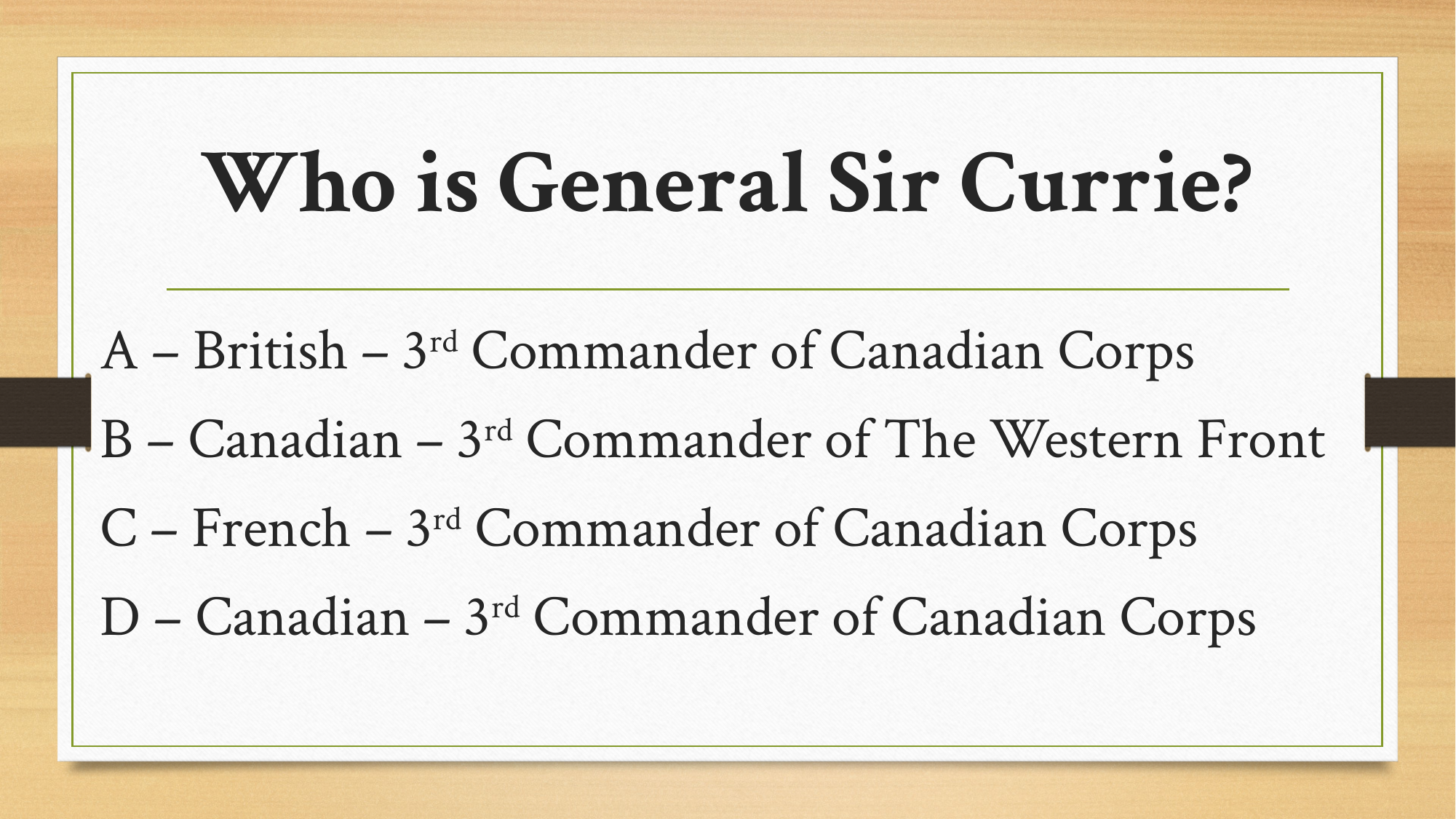

# Who is General Sir Currie?
A – British – 3rd Commander of Canadian Corps
B – Canadian – 3rd Commander of The Western Front
C – French – 3rd Commander of Canadian Corps
D – Canadian – 3rd Commander of Canadian Corps